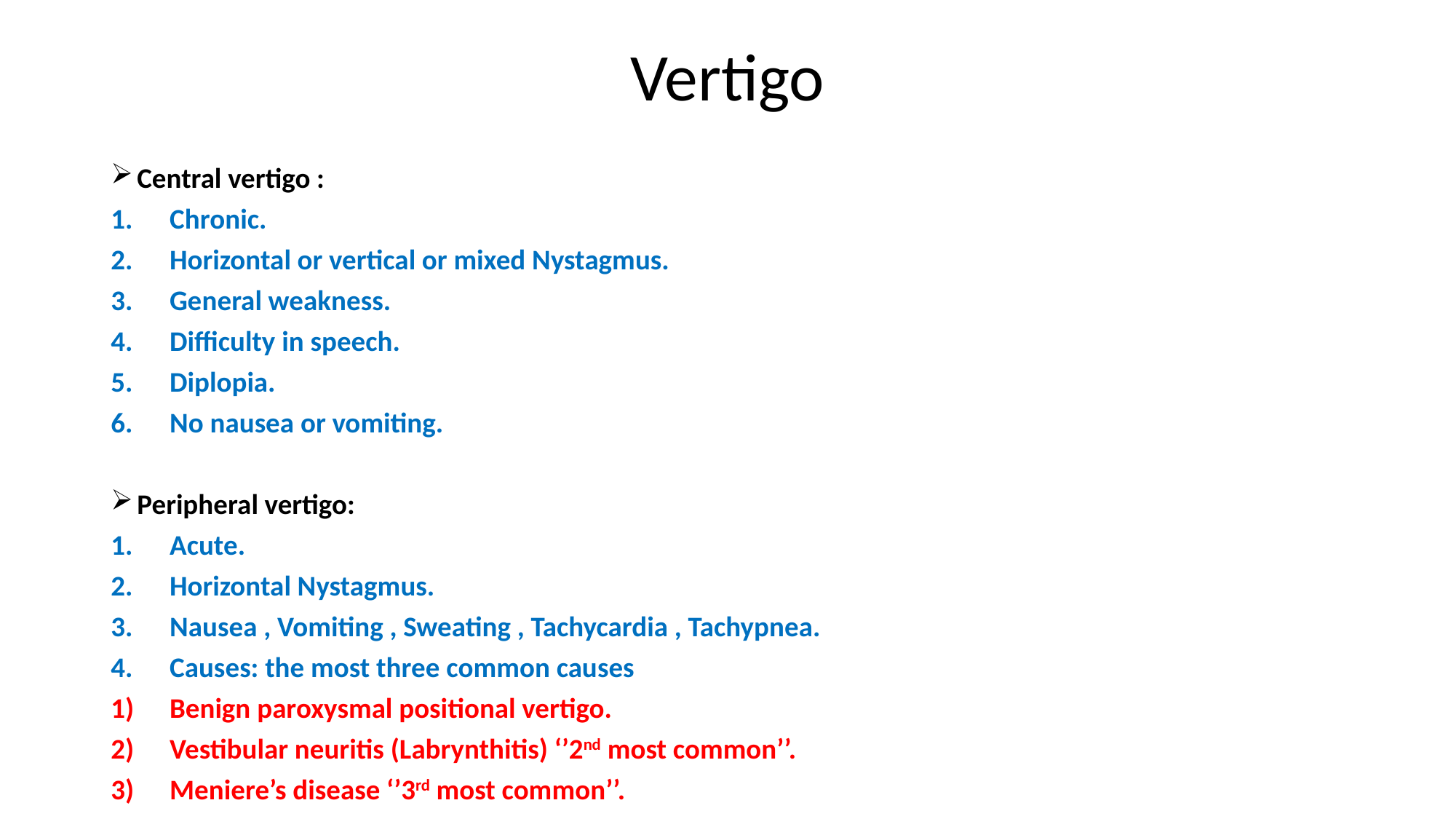

# Vertigo
Central vertigo :
Chronic.
Horizontal or vertical or mixed Nystagmus.
General weakness.
Difficulty in speech.
Diplopia.
No nausea or vomiting.

Peripheral vertigo:
Acute.
Horizontal Nystagmus.
Nausea , Vomiting , Sweating , Tachycardia , Tachypnea.
Causes: the most three common causes
Benign paroxysmal positional vertigo.
Vestibular neuritis (Labrynthitis) ‘’2nd most common’’.
Meniere’s disease ‘’3rd most common’’.